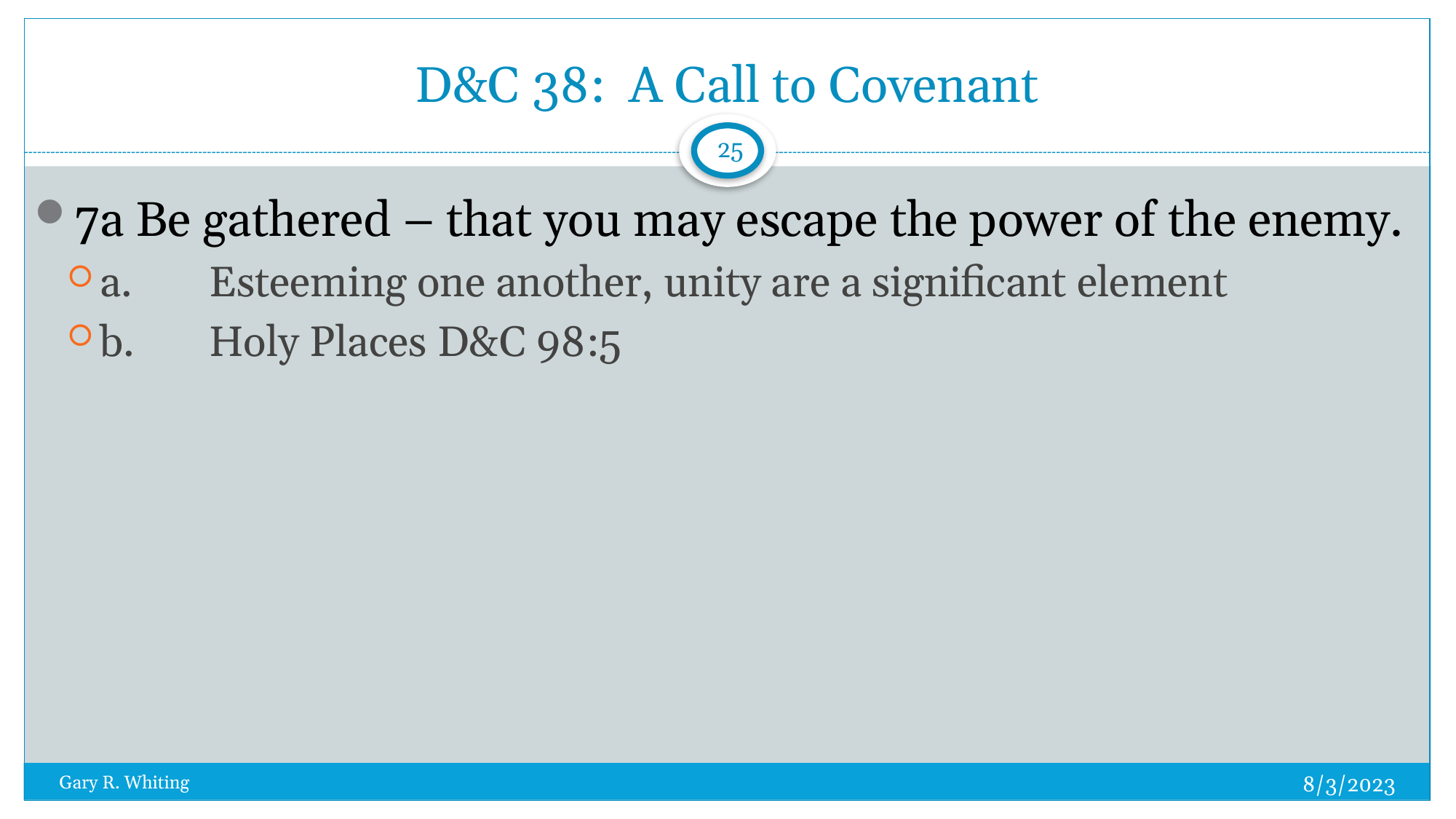

# D&C 38:  A Call to Covenant
25
7a Be gathered – that you may escape the power of the enemy.
a.	Esteeming one another, unity are a significant element
b.	Holy Places D&C 98:5
8/3/2023
Gary R. Whiting